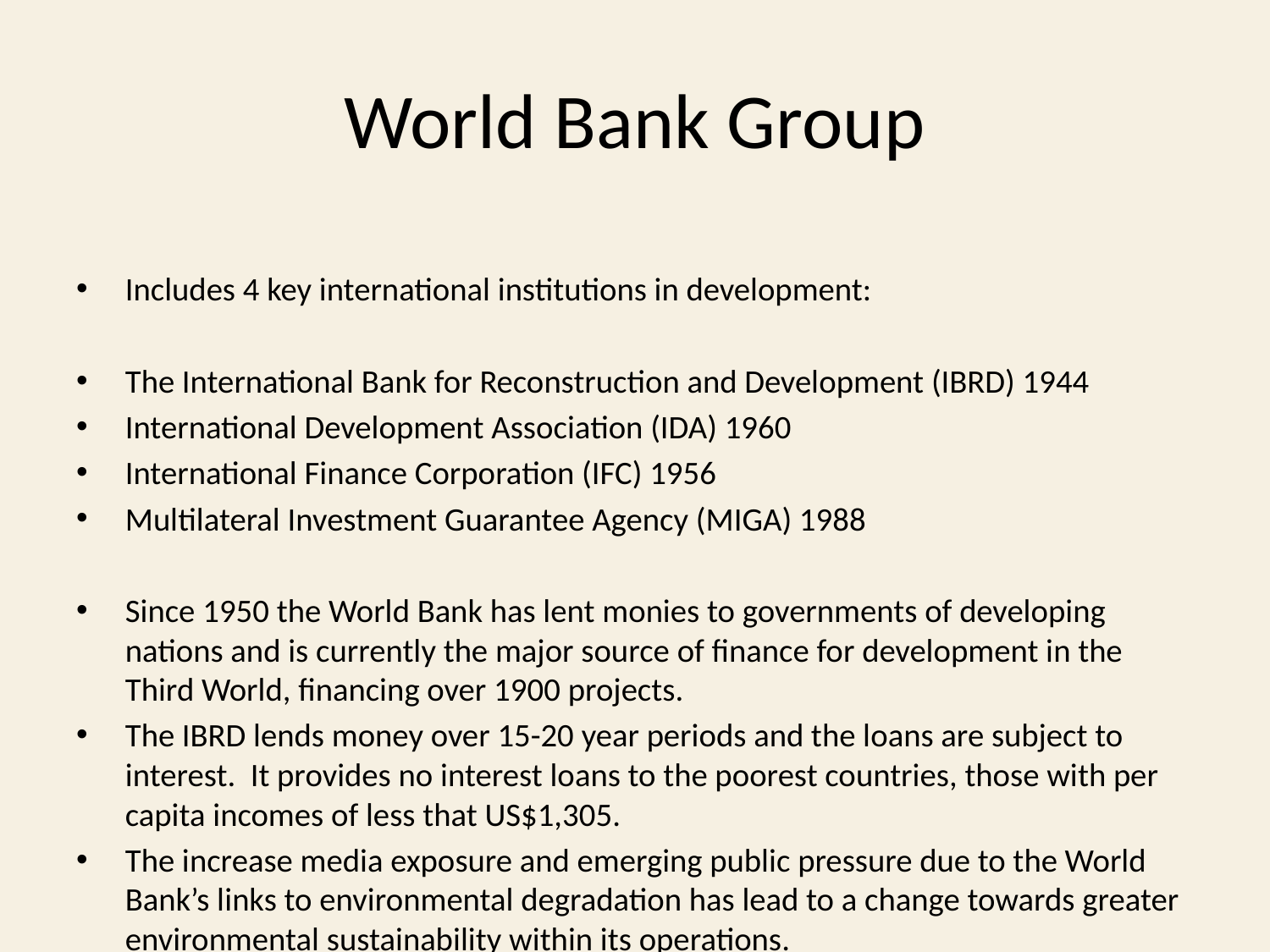

# World Bank Group

Includes 4 key international institutions in development:

The International Bank for Reconstruction and Development (IBRD) 1944
International Development Association (IDA) 1960
International Finance Corporation (IFC) 1956
Multilateral Investment Guarantee Agency (MIGA) 1988

Since 1950 the World Bank has lent monies to governments of developing nations and is currently the major source of finance for development in the Third World, financing over 1900 projects.
The IBRD lends money over 15-20 year periods and the loans are subject to interest.  It provides no interest loans to the poorest countries, those with per capita incomes of less that US$1,305.
The increase media exposure and emerging public pressure due to the World Bank’s links to environmental degradation has lead to a change towards greater environmental sustainability within its operations.
The debt crisis in 1980s lead to the introduction of Structural Adjustment Programmes (SAPs) whose aim was debt reduction by programs of policy and institutional change to modify the structure of the economy.